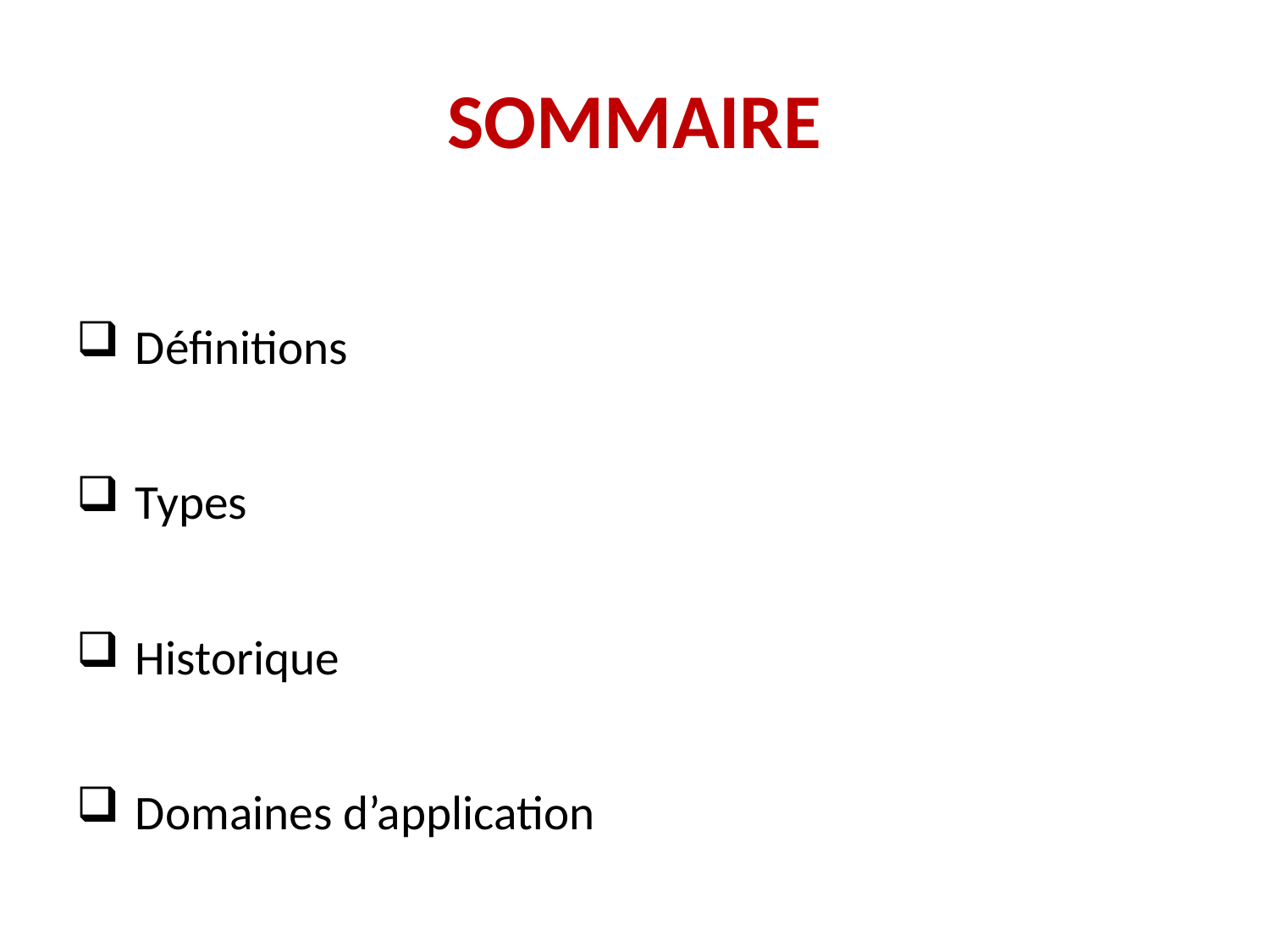

# SOMMAIRE
 Définitions
 Types
 Historique
 Domaines d’application